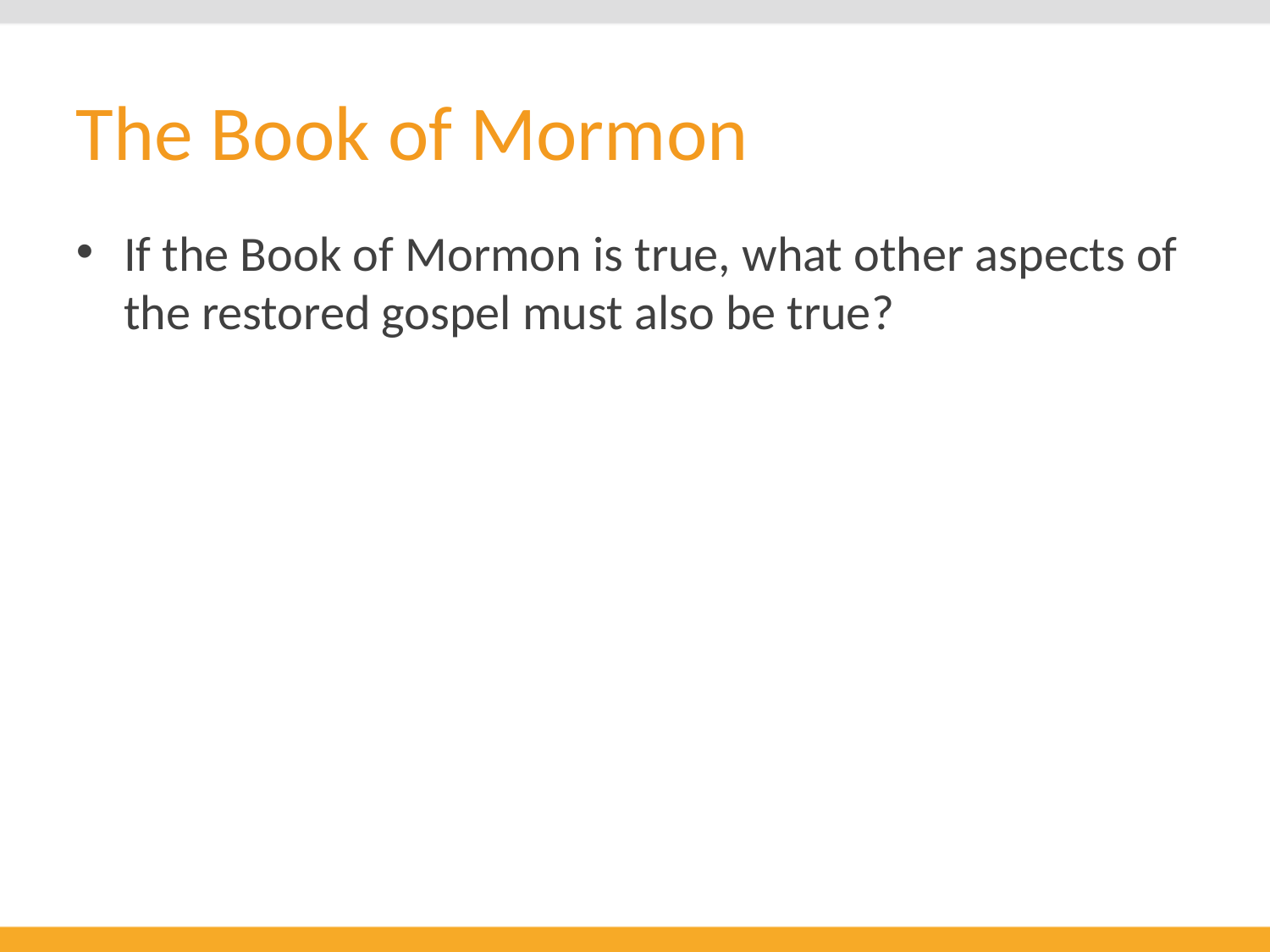

# The Book of Mormon
If the Book of Mormon is true, what other aspects of the restored gospel must also be true?